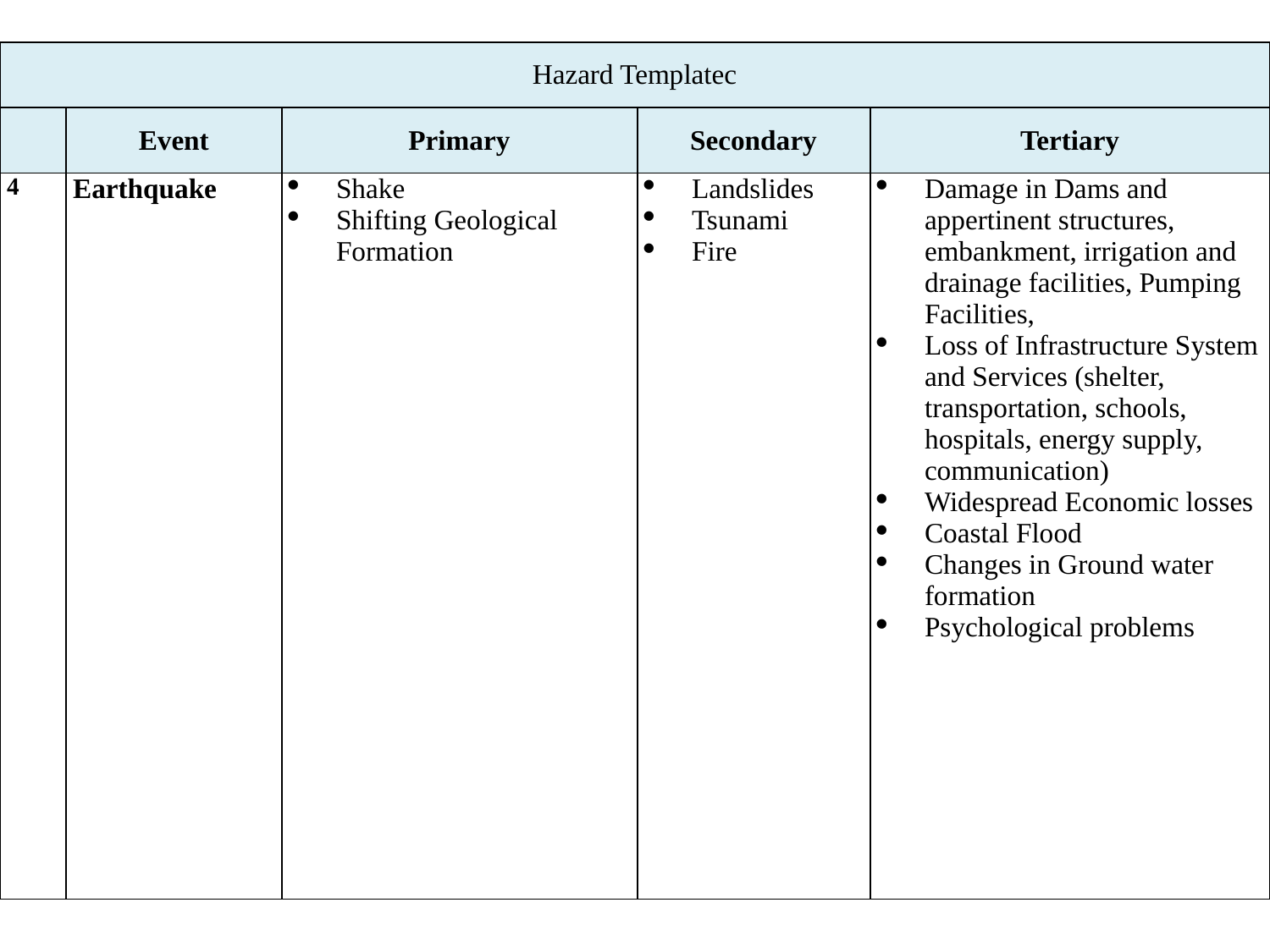

| Hazard Templatec |  |  |  |  |
| --- | --- | --- | --- | --- |
|  | Event | Primary | Secondary | Tertiary |
| 4 | Earthquake | Shake Shifting Geological Formation | Landslides Tsunami Fire | Damage in Dams and appertinent structures, embankment, irrigation and drainage facilities, Pumping Facilities, Loss of Infrastructure System and Services (shelter, transportation, schools, hospitals, energy supply, communication) Widespread Economic losses Coastal Flood Changes in Ground water formation Psychological problems |